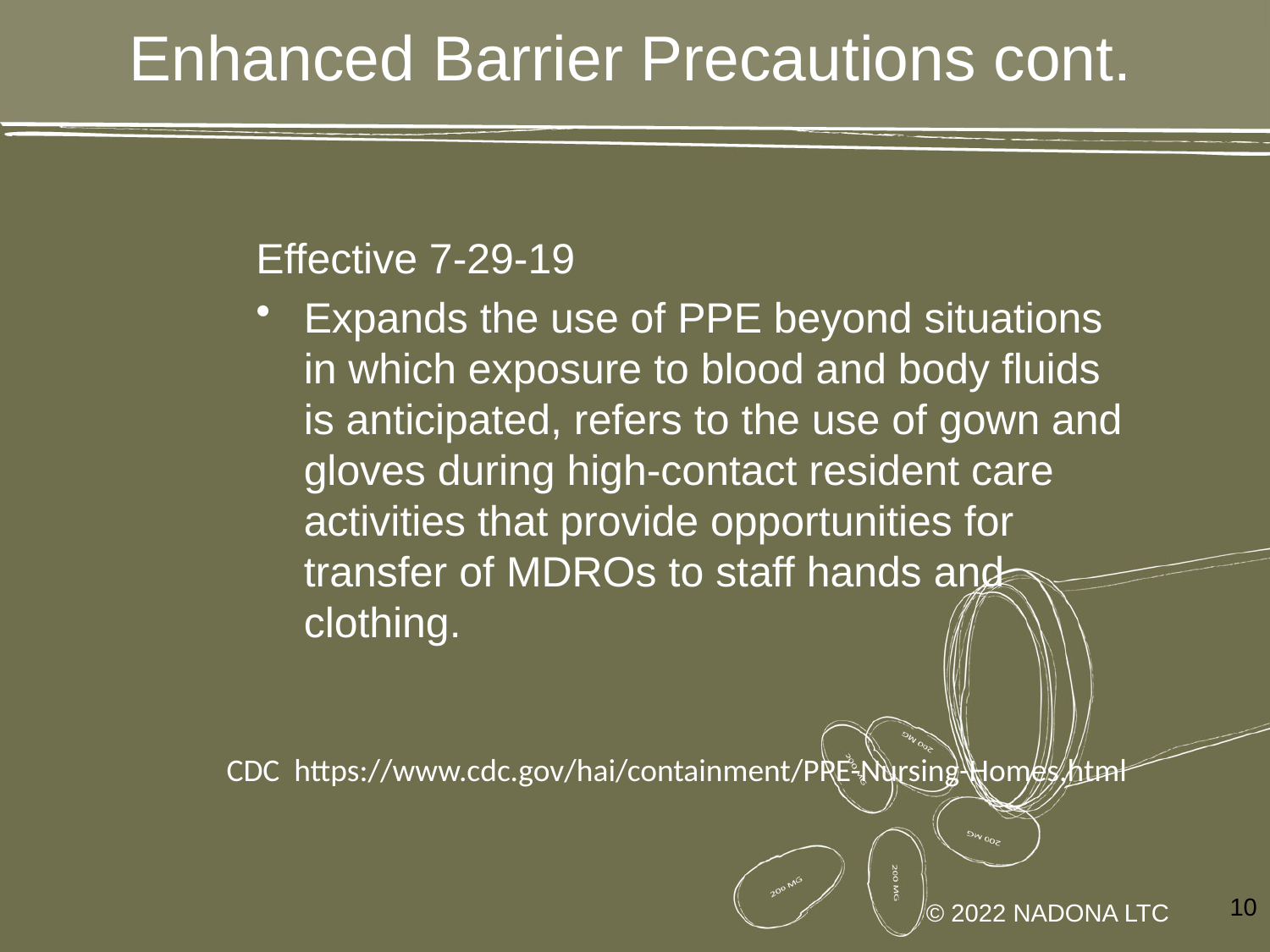

# Enhanced Barrier Precautions cont.
Effective 7-29-19
Expands the use of PPE beyond situations in which exposure to blood and body fluids is anticipated, refers to the use of gown and gloves during high-contact resident care activities that provide opportunities for transfer of MDROs to staff hands and clothing.

 CDC  https://www.cdc.gov/hai/containment/PPE-Nursing-Homes.html
10
© 2022 NADONA LTC